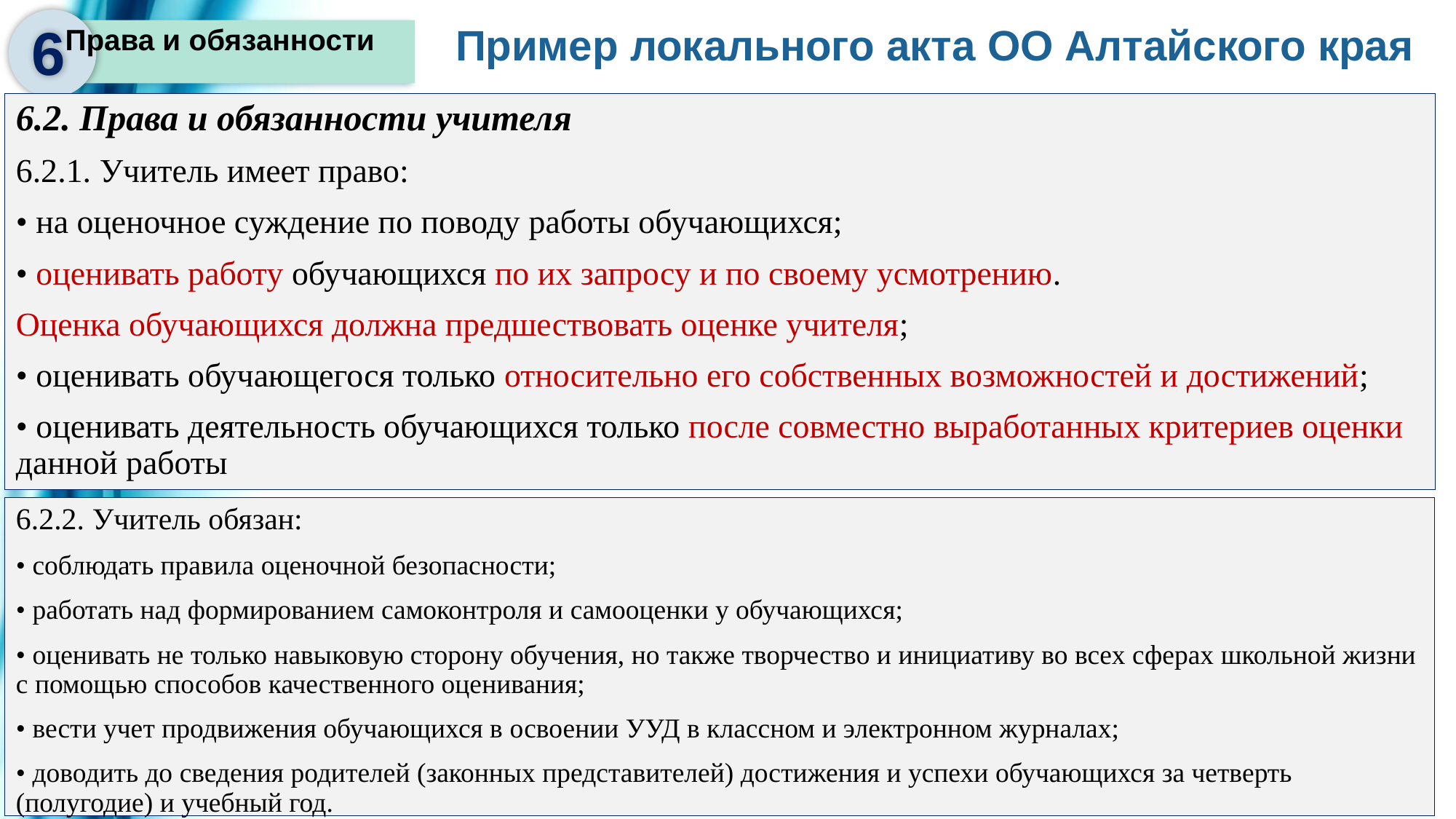

Пример локального акта ОО Алтайского края
6

Права и обязанности

6.2. Права и обязанности учителя
6.2.1. Учитель имеет право:
• на оценочное суждение по поводу работы обучающихся;
• оценивать работу обучающихся по их запросу и по своему усмотрению.
Оценка обучающихся должна предшествовать оценке учителя;
• оценивать обучающегося только относительно его собственных возможностей и достижений;
• оценивать деятельность обучающихся только после совместно выработанных критериев оценки данной работы
6.2.2. Учитель обязан:
• соблюдать правила оценочной безопасности;
• работать над формированием самоконтроля и самооценки у обучающихся;
• оценивать не только навыковую сторону обучения, но также творчество и инициативу во всех сферах школьной жизни с помощью способов качественного оценивания;
• вести учет продвижения обучающихся в освоении УУД в классном и электронном журналах;
• доводить до сведения родителей (законных представителей) достижения и успехи обучающихся за четверть (полугодие) и учебный год.